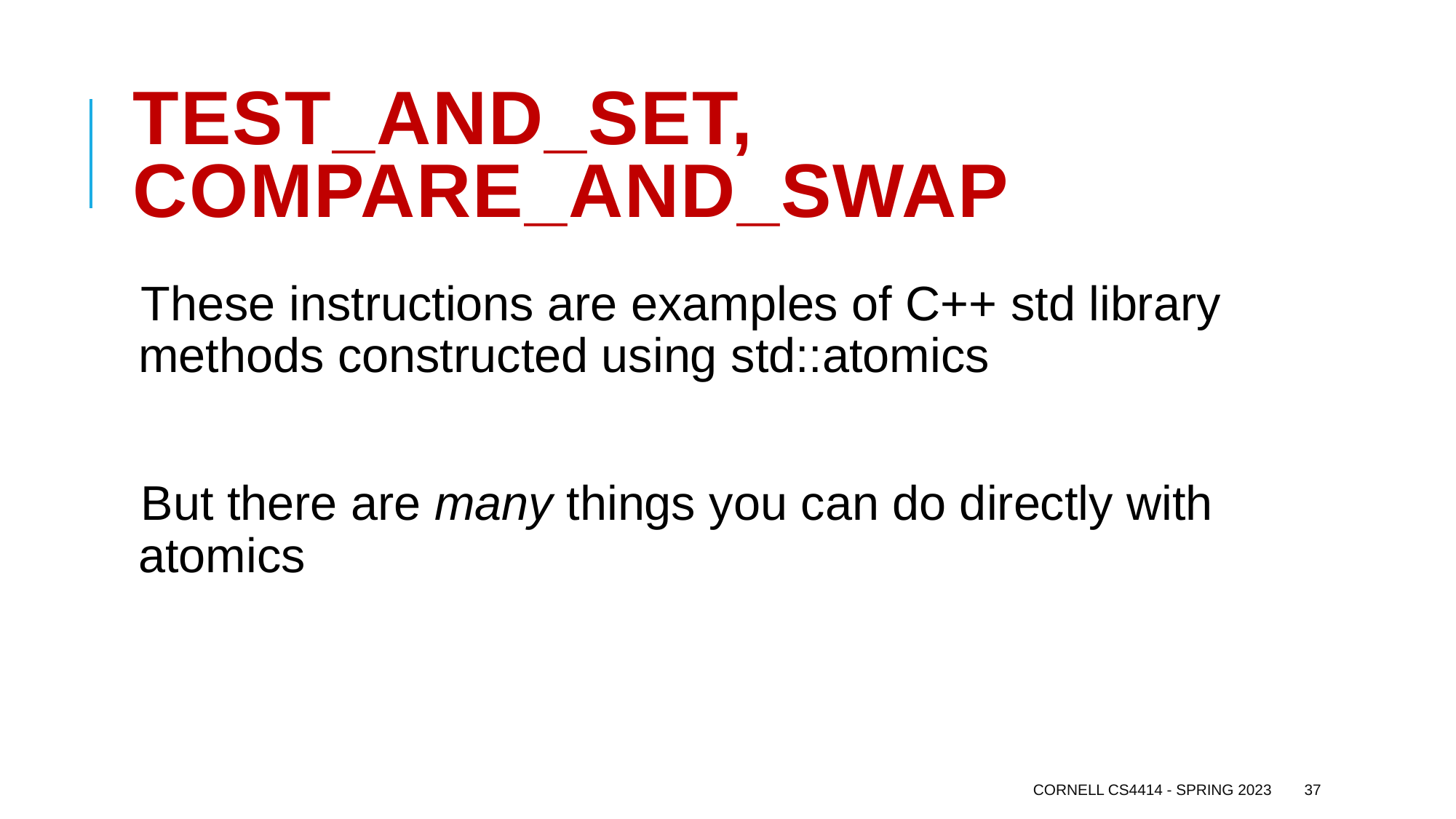

# Test_and_set, compare_and_swap
These instructions are examples of C++ std library methods constructed using std::atomics

But there are many things you can do directly with atomics
Cornell CS4414 - Spring 2023
37